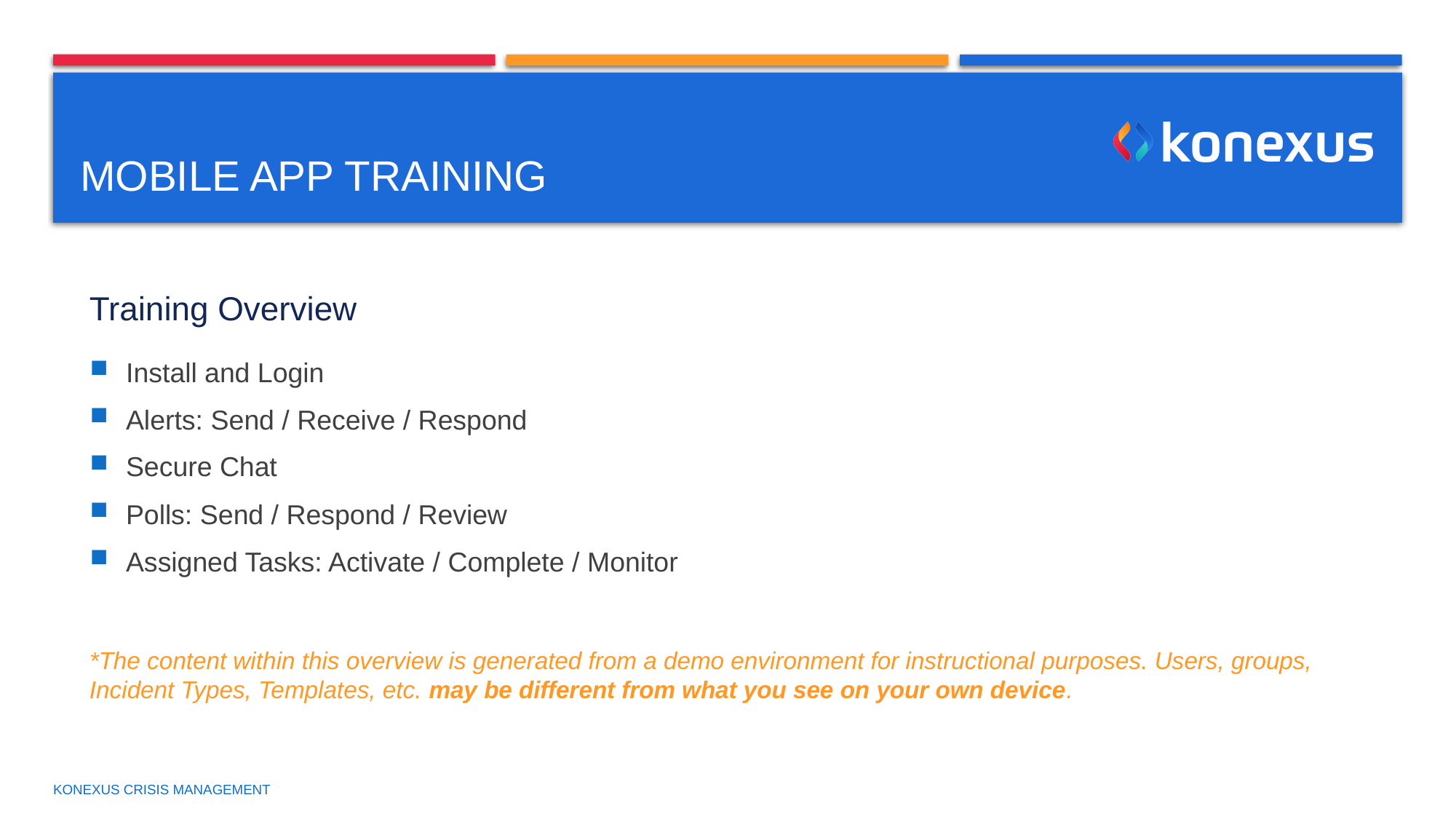

# Mobile App Training
Training Overview
Install and Login
Alerts: Send / Receive / Respond
Secure Chat
Polls: Send / Respond / Review
Assigned Tasks: Activate / Complete / Monitor
*The content within this overview is generated from a demo environment for instructional purposes. Users, groups, Incident Types, Templates, etc. may be different from what you see on your own device.
KONEXUS crisis management